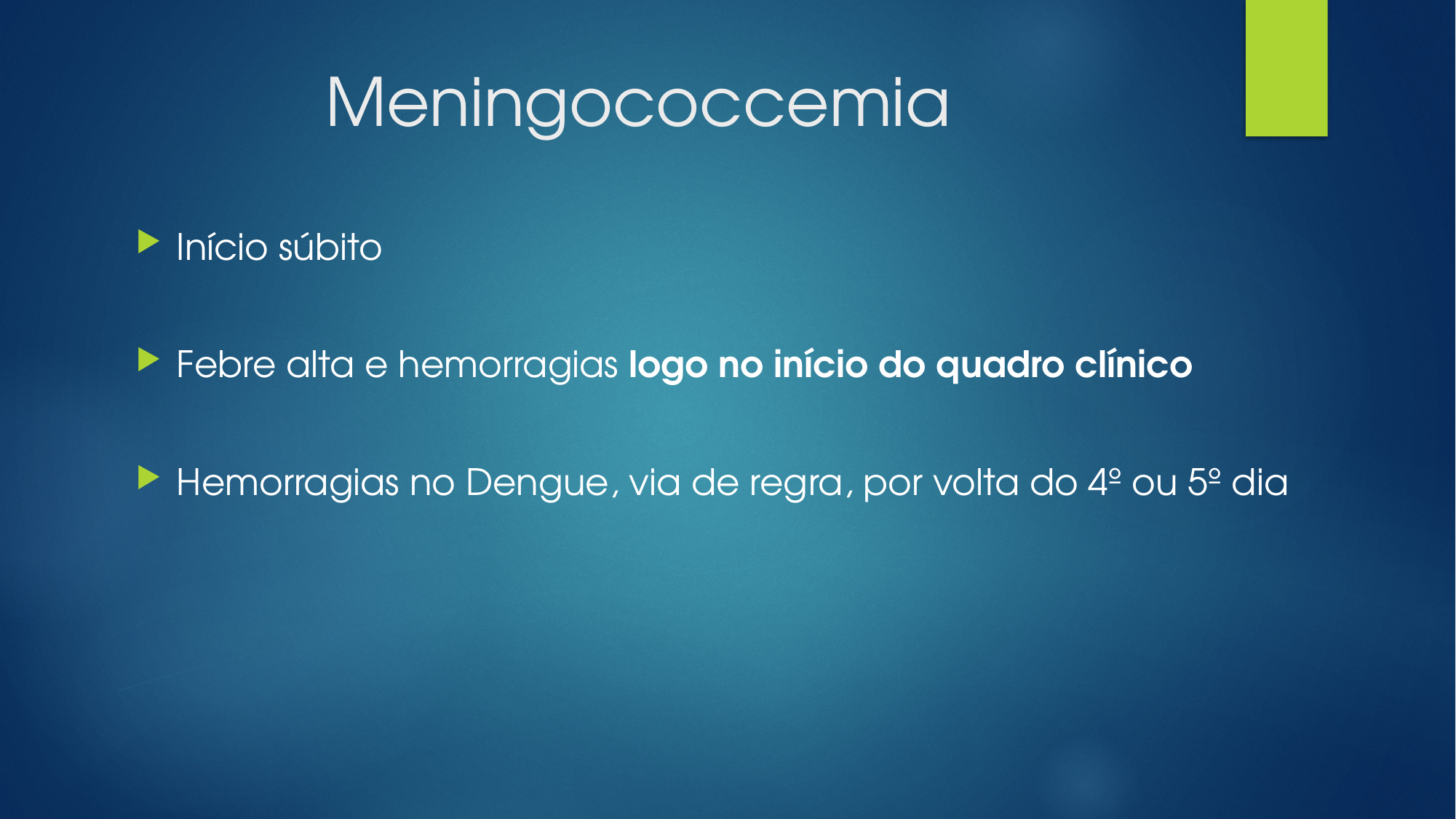

# Meningococcemia
Início súbito

Febre alta e hemorragias logo no início do quadro clínico

Hemorragias no Dengue, via de regra, por volta do 4º ou 5º dia